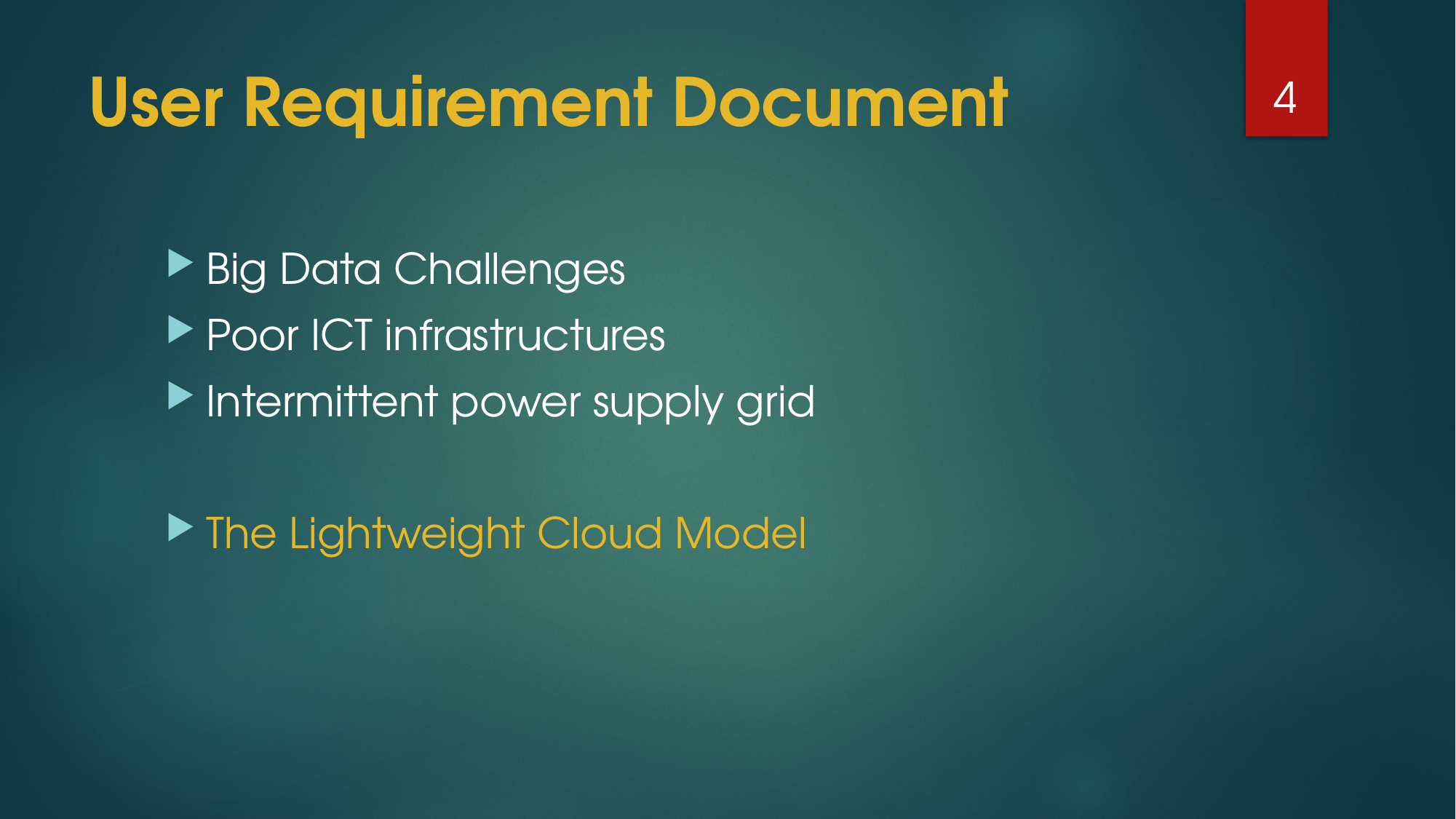

4
# User Requirement Document
Big Data Challenges
Poor ICT infrastructures
Intermittent power supply grid

The Lightweight Cloud Model